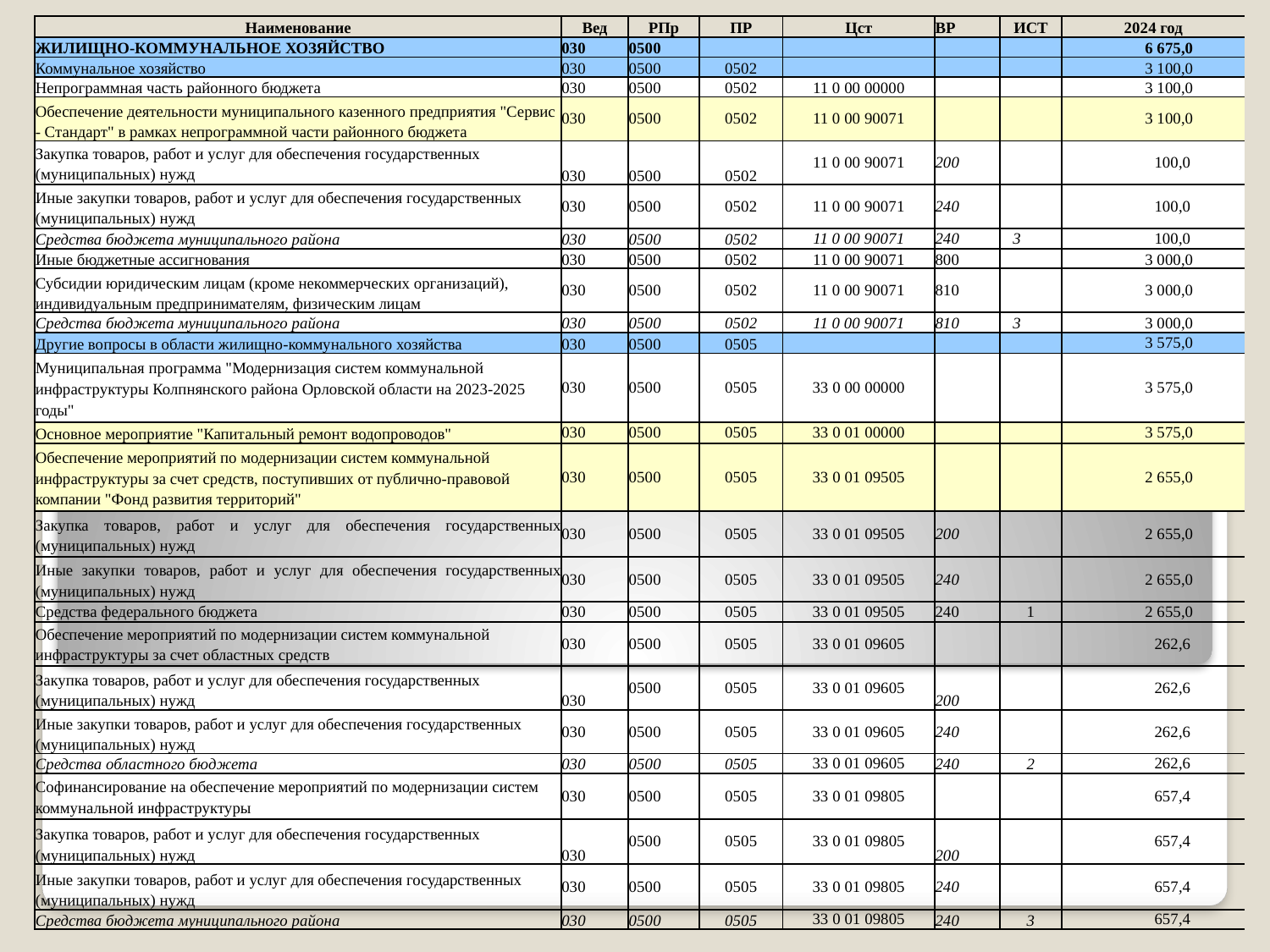

# .
| Наименование | Вед | РПр | ПР | Цст | ВР | ИСТ | 2024 год |
| --- | --- | --- | --- | --- | --- | --- | --- |
| ЖИЛИЩНО-КОММУНАЛЬНОЕ ХОЗЯЙСТВО | 030 | 0500 |  |  |  |  | 6 675,0 |
| Коммунальное хозяйство | 030 | 0500 | 0502 |  |  |  | 3 100,0 |
| Непрограммная часть районного бюджета | 030 | 0500 | 0502 | 11 0 00 00000 |  |  | 3 100,0 |
| Обеспечение деятельности муниципального казенного предприятия "Сервис - Стандарт" в рамках непрограммной части районного бюджета | 030 | 0500 | 0502 | 11 0 00 90071 |  |  | 3 100,0 |
| Закупка товаров, работ и услуг для обеспечения государственных (муниципальных) нужд | 030 | 0500 | 0502 | 11 0 00 90071 | 200 |  | 100,0 |
| Иные закупки товаров, работ и услуг для обеспечения государственных (муниципальных) нужд | 030 | 0500 | 0502 | 11 0 00 90071 | 240 |  | 100,0 |
| Средства бюджета муниципального района | 030 | 0500 | 0502 | 11 0 00 90071 | 240 | 3 | 100,0 |
| Иные бюджетные ассигнования | 030 | 0500 | 0502 | 11 0 00 90071 | 800 |  | 3 000,0 |
| Субсидии юридическим лицам (кроме некоммерческих организаций), индивидуальным предпринимателям, физическим лицам | 030 | 0500 | 0502 | 11 0 00 90071 | 810 |  | 3 000,0 |
| Средства бюджета муниципального района | 030 | 0500 | 0502 | 11 0 00 90071 | 810 | 3 | 3 000,0 |
| Другие вопросы в области жилищно-коммунального хозяйства | 030 | 0500 | 0505 |  |  |  | 3 575,0 |
| Муниципальная программа "Модернизация систем коммунальной инфраструктуры Колпнянского района Орловской области на 2023-2025 годы" | 030 | 0500 | 0505 | 33 0 00 00000 |  |  | 3 575,0 |
| Основное мероприятие "Капитальный ремонт водопроводов" | 030 | 0500 | 0505 | 33 0 01 00000 |  |  | 3 575,0 |
| Обеспечение мероприятий по модернизации систем коммунальной инфраструктуры за счет средств, поступивших от публично-правовой компании "Фонд развития территорий" | 030 | 0500 | 0505 | 33 0 01 09505 |  |  | 2 655,0 |
| Закупка товаров, работ и услуг для обеспечения государственных (муниципальных) нужд | 030 | 0500 | 0505 | 33 0 01 09505 | 200 |  | 2 655,0 |
| Иные закупки товаров, работ и услуг для обеспечения государственных (муниципальных) нужд | 030 | 0500 | 0505 | 33 0 01 09505 | 240 |  | 2 655,0 |
| Средства федерального бюджета | 030 | 0500 | 0505 | 33 0 01 09505 | 240 | 1 | 2 655,0 |
| Обеспечение мероприятий по модернизации систем коммунальной инфраструктуры за счет областных средств | 030 | 0500 | 0505 | 33 0 01 09605 |  |  | 262,6 |
| Закупка товаров, работ и услуг для обеспечения государственных (муниципальных) нужд | 030 | 0500 | 0505 | 33 0 01 09605 | 200 |  | 262,6 |
| Иные закупки товаров, работ и услуг для обеспечения государственных (муниципальных) нужд | 030 | 0500 | 0505 | 33 0 01 09605 | 240 |  | 262,6 |
| Средства областного бюджета | 030 | 0500 | 0505 | 33 0 01 09605 | 240 | 2 | 262,6 |
| Софинансирование на обеспечение мероприятий по модернизации систем коммунальной инфраструктуры | 030 | 0500 | 0505 | 33 0 01 09805 |  |  | 657,4 |
| Закупка товаров, работ и услуг для обеспечения государственных (муниципальных) нужд | 030 | 0500 | 0505 | 33 0 01 09805 | 200 |  | 657,4 |
| Иные закупки товаров, работ и услуг для обеспечения государственных (муниципальных) нужд | 030 | 0500 | 0505 | 33 0 01 09805 | 240 |  | 657,4 |
| Средства бюджета муниципального района | 030 | 0500 | 0505 | 33 0 01 09805 | 240 | 3 | 657,4 |